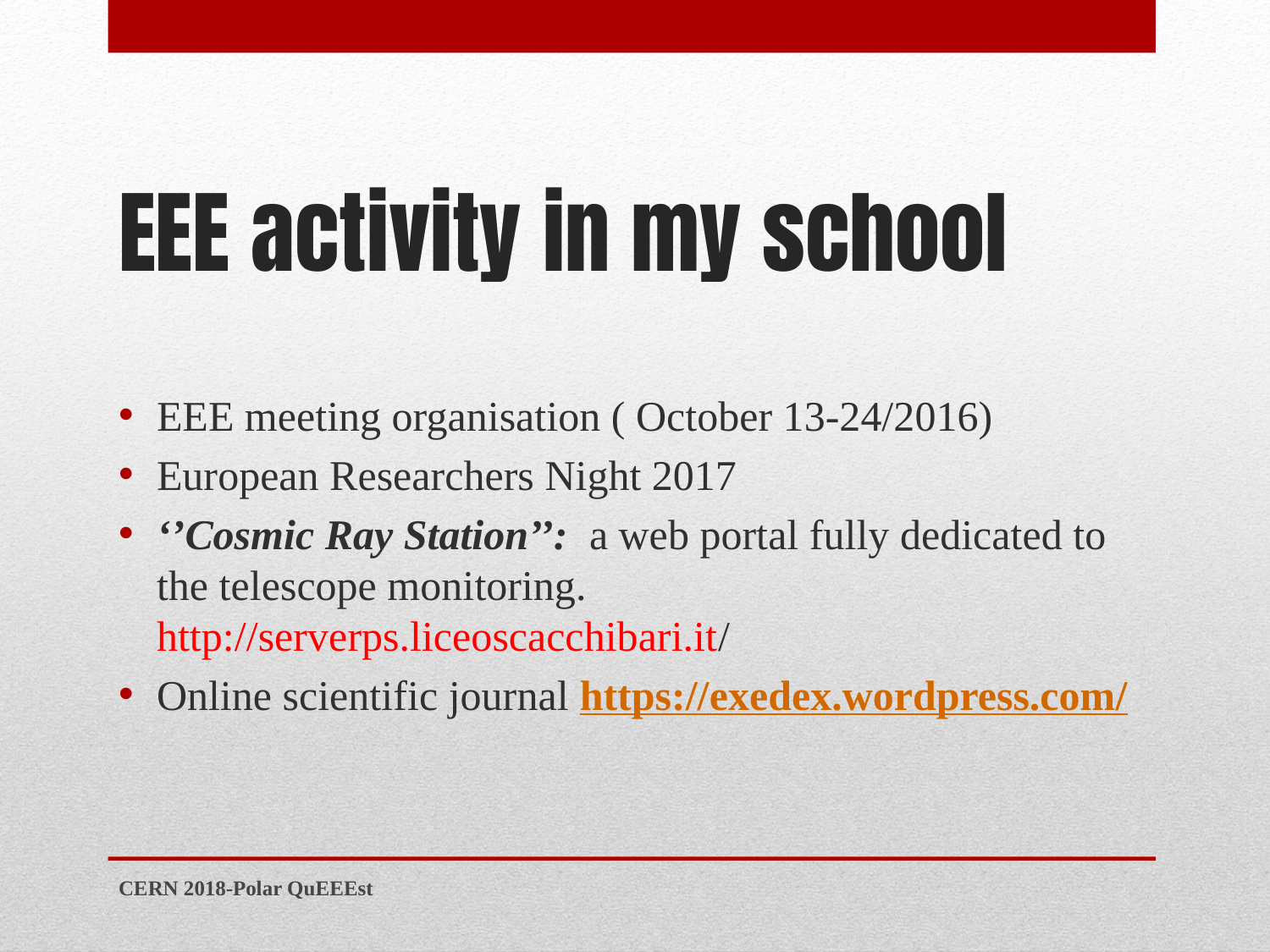

# EEE activity in my school
EEE meeting organisation ( October 13-24/2016)
European Researchers Night 2017
‘’Cosmic Ray Station’’:  a web portal fully dedicated to the telescope monitoring. http://serverps.liceoscacchibari.it/
Online scientific journal https://exedex.wordpress.com/

CERN 2018-Polar QuEEEst